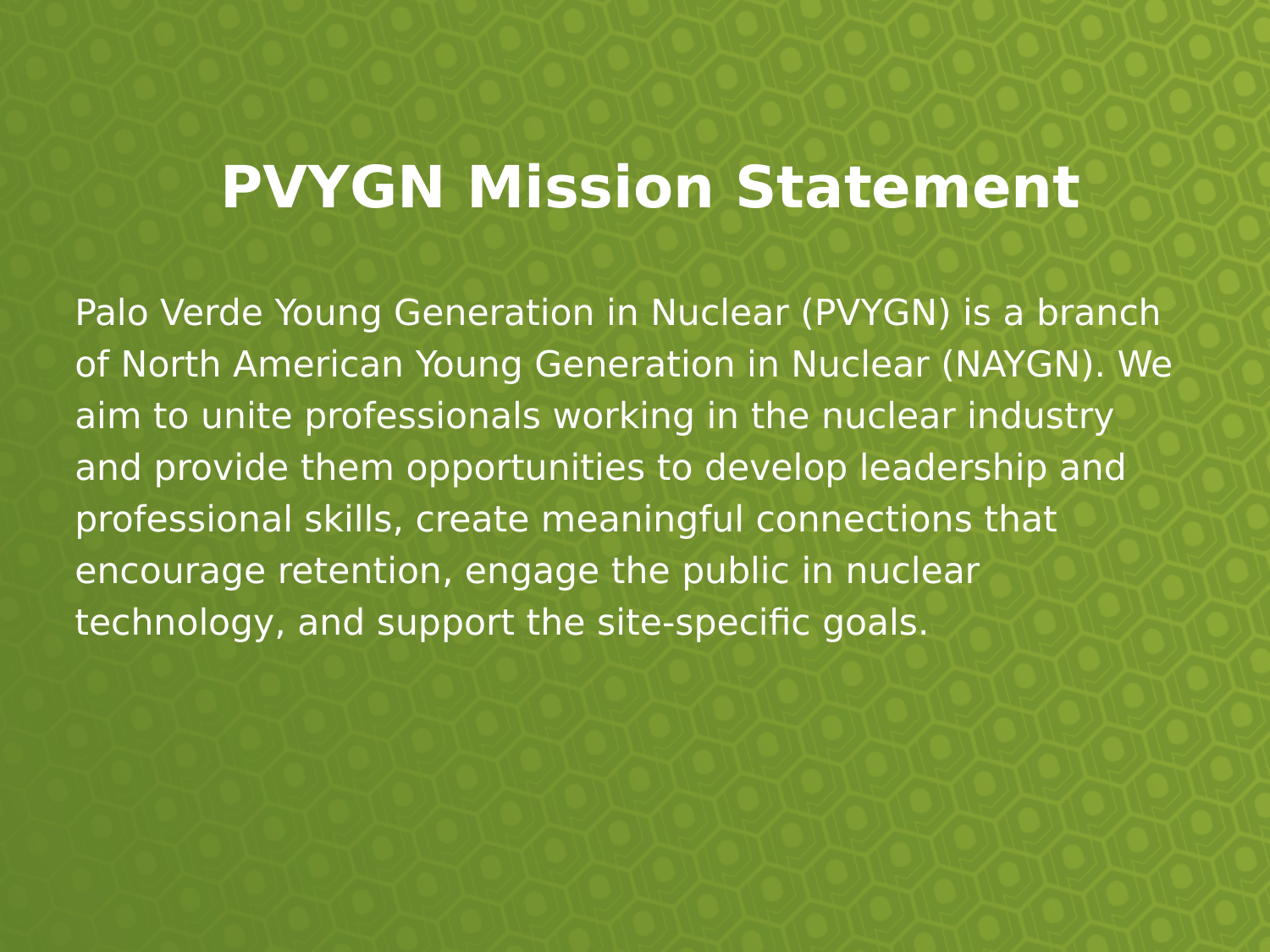

# PVYGN Mission Statement
Palo Verde Young Generation in Nuclear (PVYGN) is a branch of North American Young Generation in Nuclear (NAYGN). We aim to unite professionals working in the nuclear industry and provide them opportunities to develop leadership and professional skills, create meaningful connections that encourage retention, engage the public in nuclear technology, and support the site-specific goals.